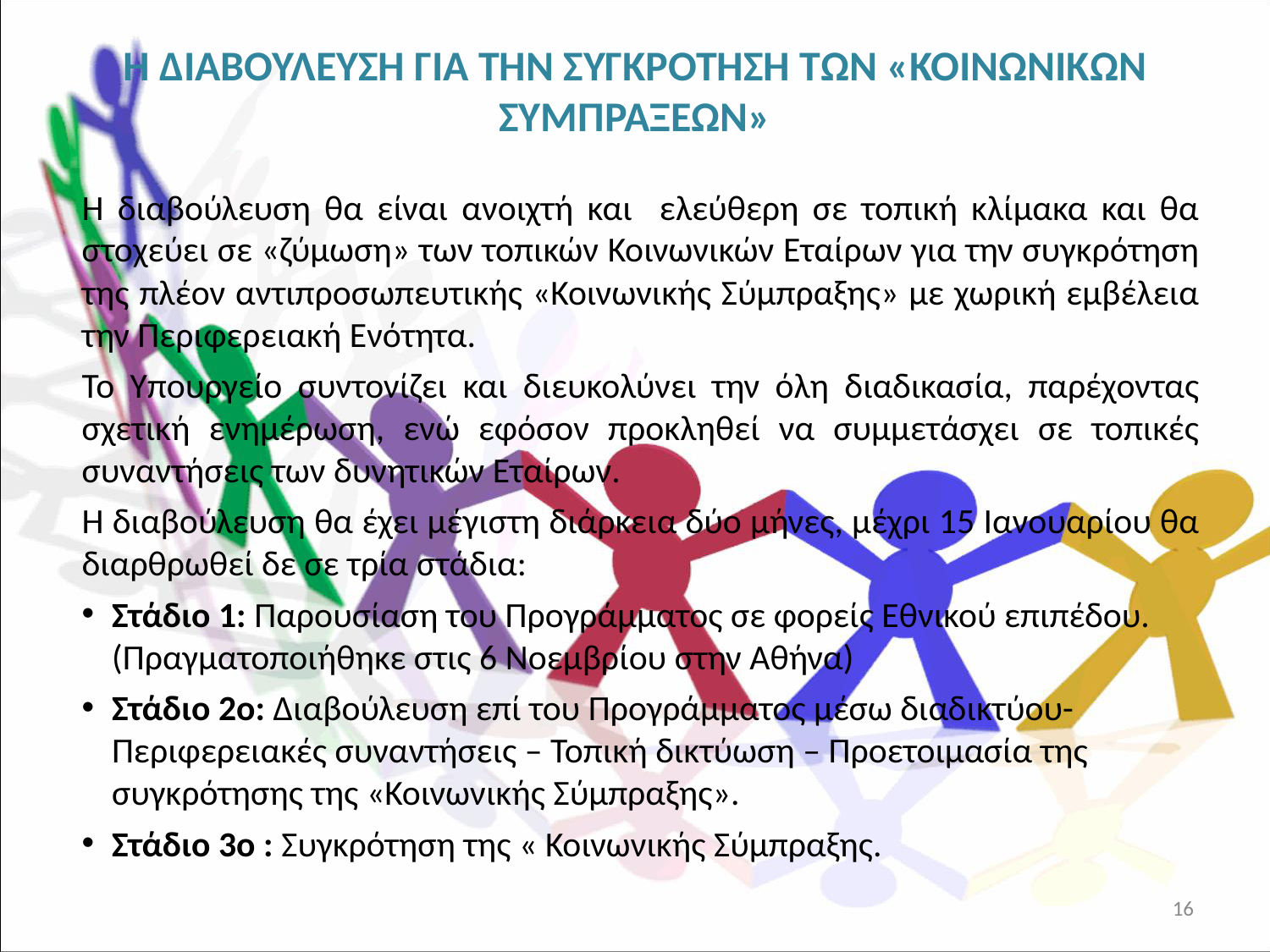

Η ΔΙΑΒΟΥΛΕΥΣΗ ΓΙΑ ΤΗΝ ΣΥΓΚΡΟΤΗΣΗ ΤΩΝ «ΚΟΙΝΩΝΙΚΩΝ ΣΥΜΠΡΑΞΕΩΝ»
Η διαβούλευση θα είναι ανοιχτή και  ελεύθερη σε τοπική κλίμακα και θα στοχεύει σε «ζύμωση» των τοπικών Κοινωνικών Εταίρων για την συγκρότηση της πλέον αντιπροσωπευτικής «Κοινωνικής Σύμπραξης» με χωρική εμβέλεια την Περιφερειακή Ενότητα.
Το Υπουργείο συντονίζει και διευκολύνει την όλη διαδικασία, παρέχοντας σχετική ενημέρωση, ενώ εφόσον προκληθεί να συμμετάσχει σε τοπικές συναντήσεις των δυνητικών Εταίρων.
Η διαβούλευση θα έχει μέγιστη διάρκεια δύο μήνες, μέχρι 15 Ιανουαρίου θα διαρθρωθεί δε σε τρία στάδια:
Στάδιο 1: Παρουσίαση του Προγράμματος σε φορείς Εθνικού επιπέδου.(Πραγματοποιήθηκε στις 6 Νοεμβρίου στην Αθήνα)
Στάδιο 2ο: Διαβούλευση επί του Προγράμματος μέσω διαδικτύου- Περιφερειακές συναντήσεις – Τοπική δικτύωση – Προετοιμασία της συγκρότησης της «Κοινωνικής Σύμπραξης».
Στάδιο 3ο : Συγκρότηση της « Κοινωνικής Σύμπραξης.

16